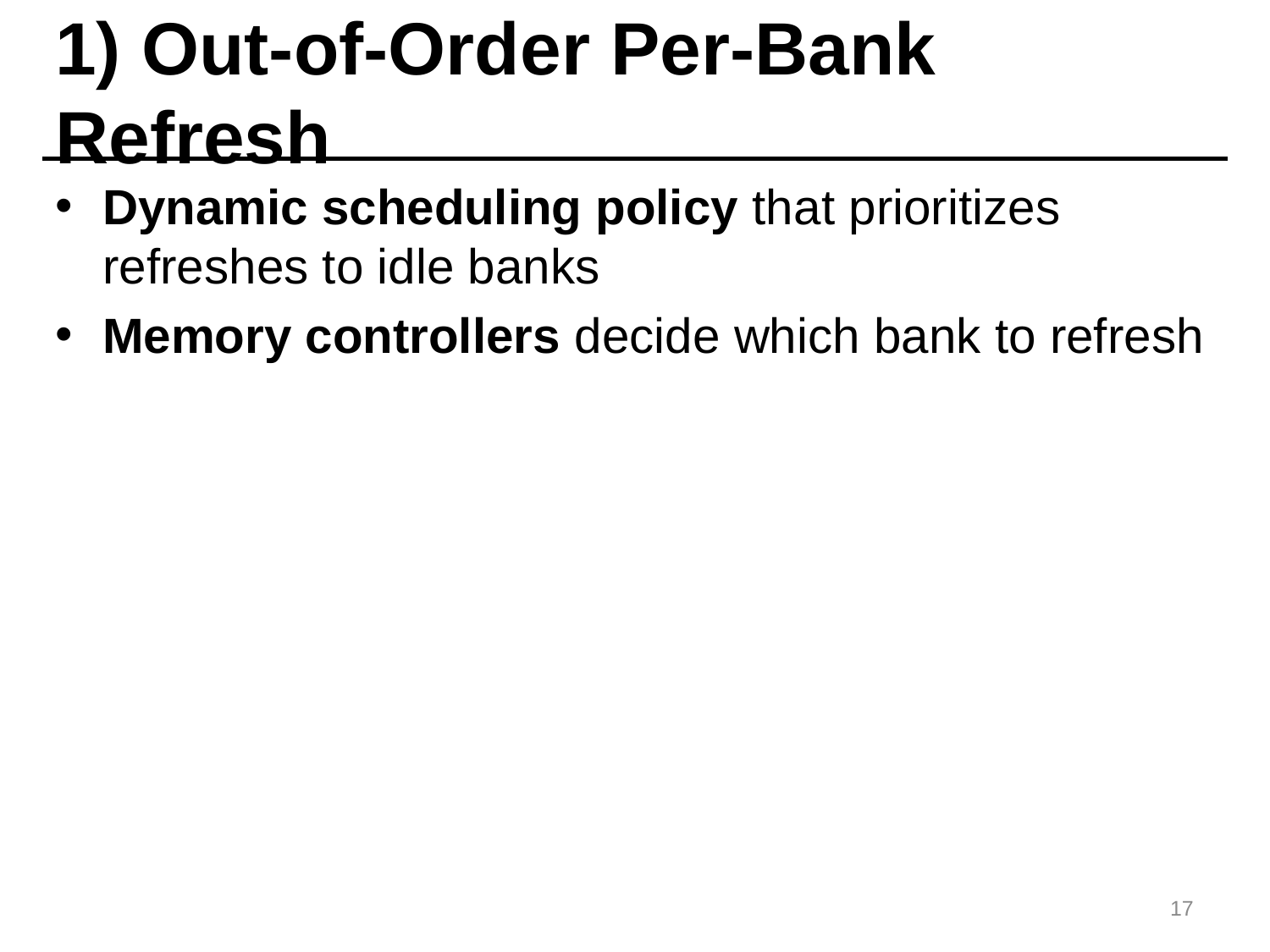

# 1) Out-of-Order Per-Bank Refresh
Dynamic scheduling policy that prioritizes refreshes to idle banks
Memory controllers decide which bank to refresh

17